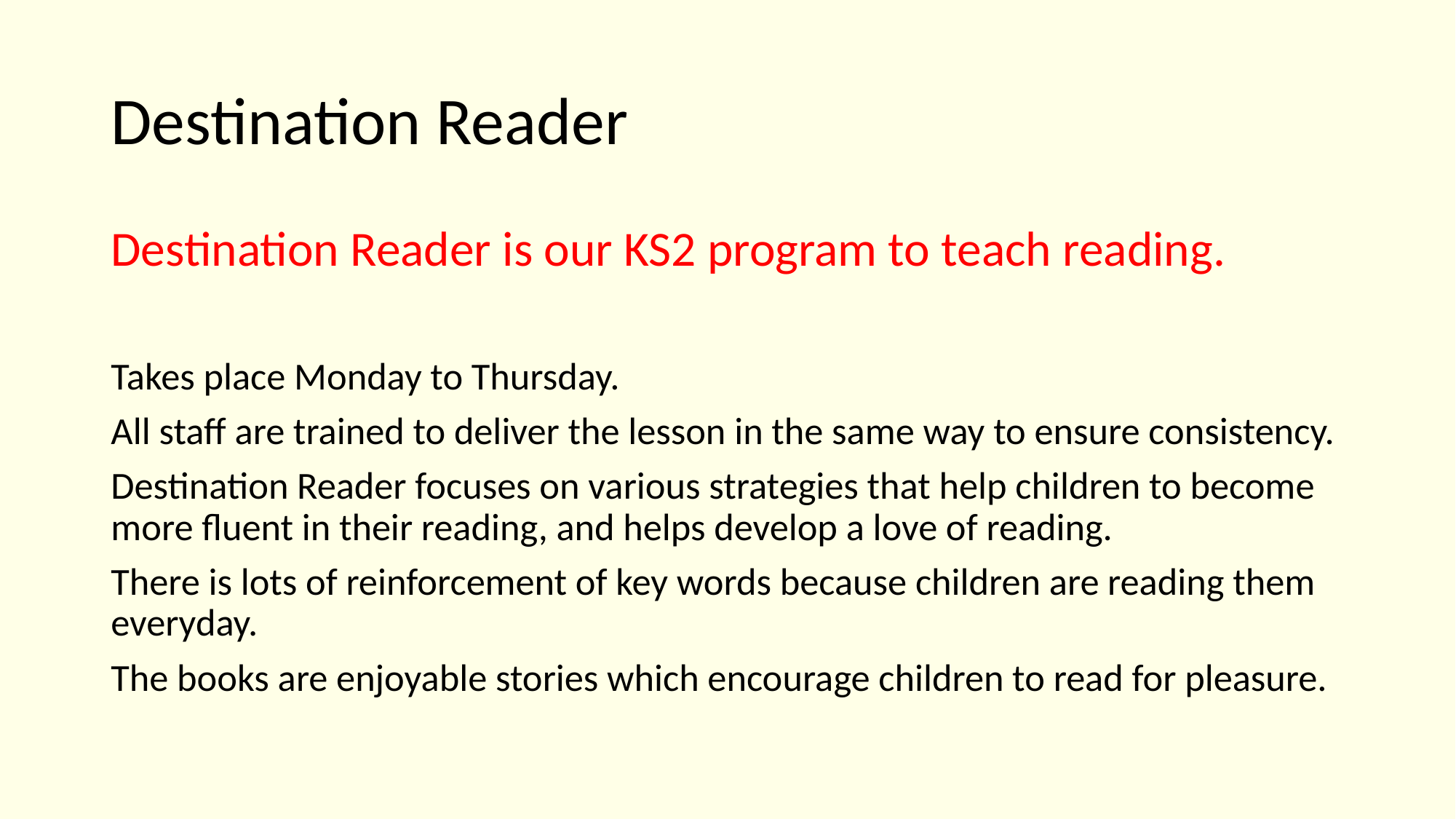

# Destination Reader
Destination Reader is our KS2 program to teach reading.

Takes place Monday to Thursday.
All staff are trained to deliver the lesson in the same way to ensure consistency.
Destination Reader focuses on various strategies that help children to become more fluent in their reading, and helps develop a love of reading.
There is lots of reinforcement of key words because children are reading them everyday.
The books are enjoyable stories which encourage children to read for pleasure.